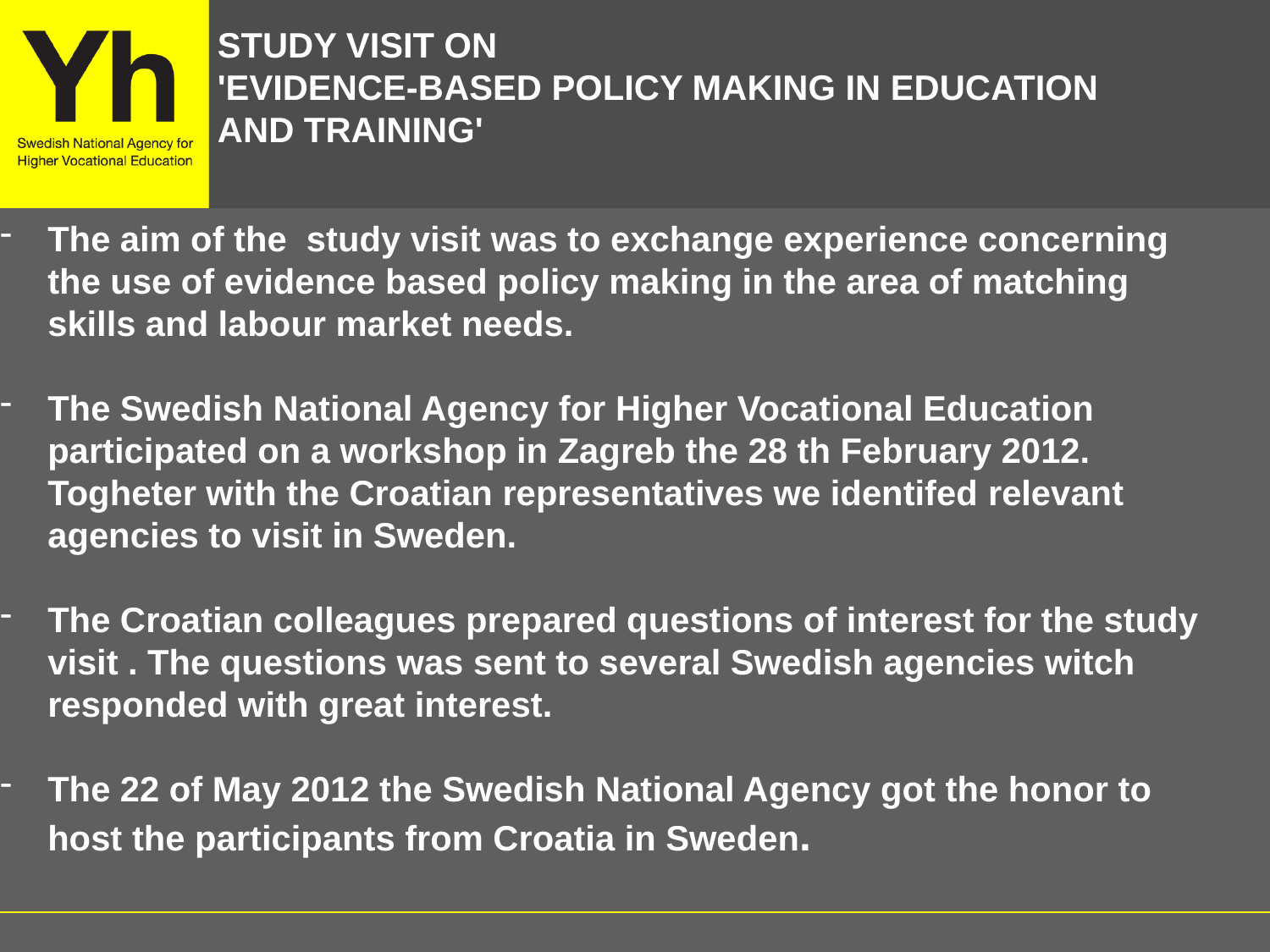

Study visit on
'Evidence-based Policy Making in Education
and Training'

The aim of the  study visit was to exchange experience concerning the use of evidence based policy making in the area of matching skills and labour market needs.

The Swedish National Agency for Higher Vocational Education participated on a workshop in Zagreb the 28 th February 2012. Togheter with the Croatian representatives we identifed relevant  agencies to visit in Sweden.

The Croatian colleagues prepared questions of interest for the study visit . The questions was sent to several Swedish agencies witch responded with great interest.

The 22 of May 2012 the Swedish National Agency got the honor to host the participants from Croatia in Sweden.